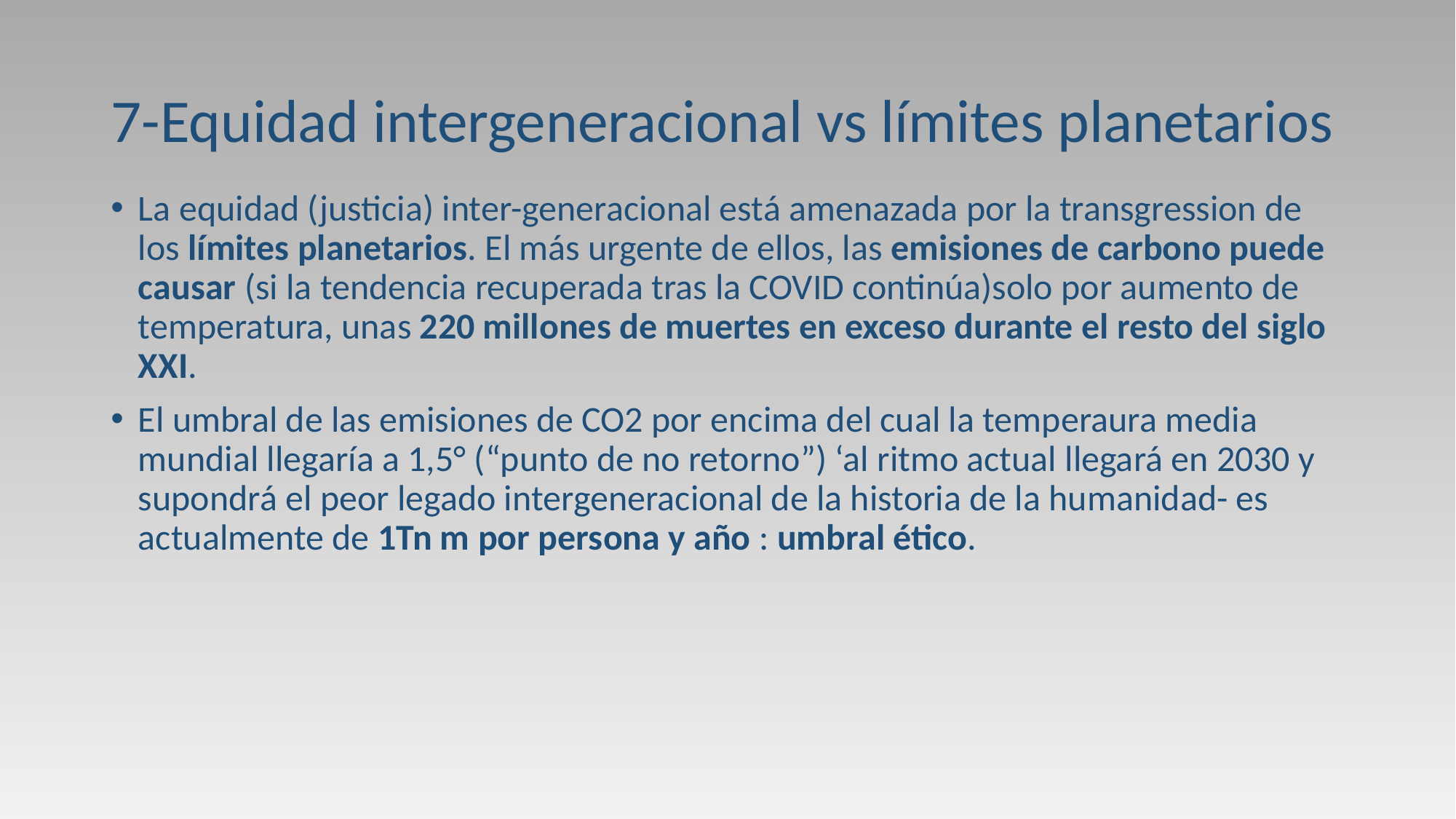

# 7-Equidad intergeneracional vs límites planetarios
La equidad (justicia) inter-generacional está amenazada por la transgression de los límites planetarios. El más urgente de ellos, las emisiones de carbono puede causar (si la tendencia recuperada tras la COVID continúa)solo por aumento de temperatura, unas 220 millones de muertes en exceso durante el resto del siglo XXI.
El umbral de las emisiones de CO2 por encima del cual la temperaura media mundial llegaría a 1,5° (“punto de no retorno”) ‘al ritmo actual llegará en 2030 y supondrá el peor legado intergeneracional de la historia de la humanidad- es actualmente de 1Tn m por persona y año : umbral ético.